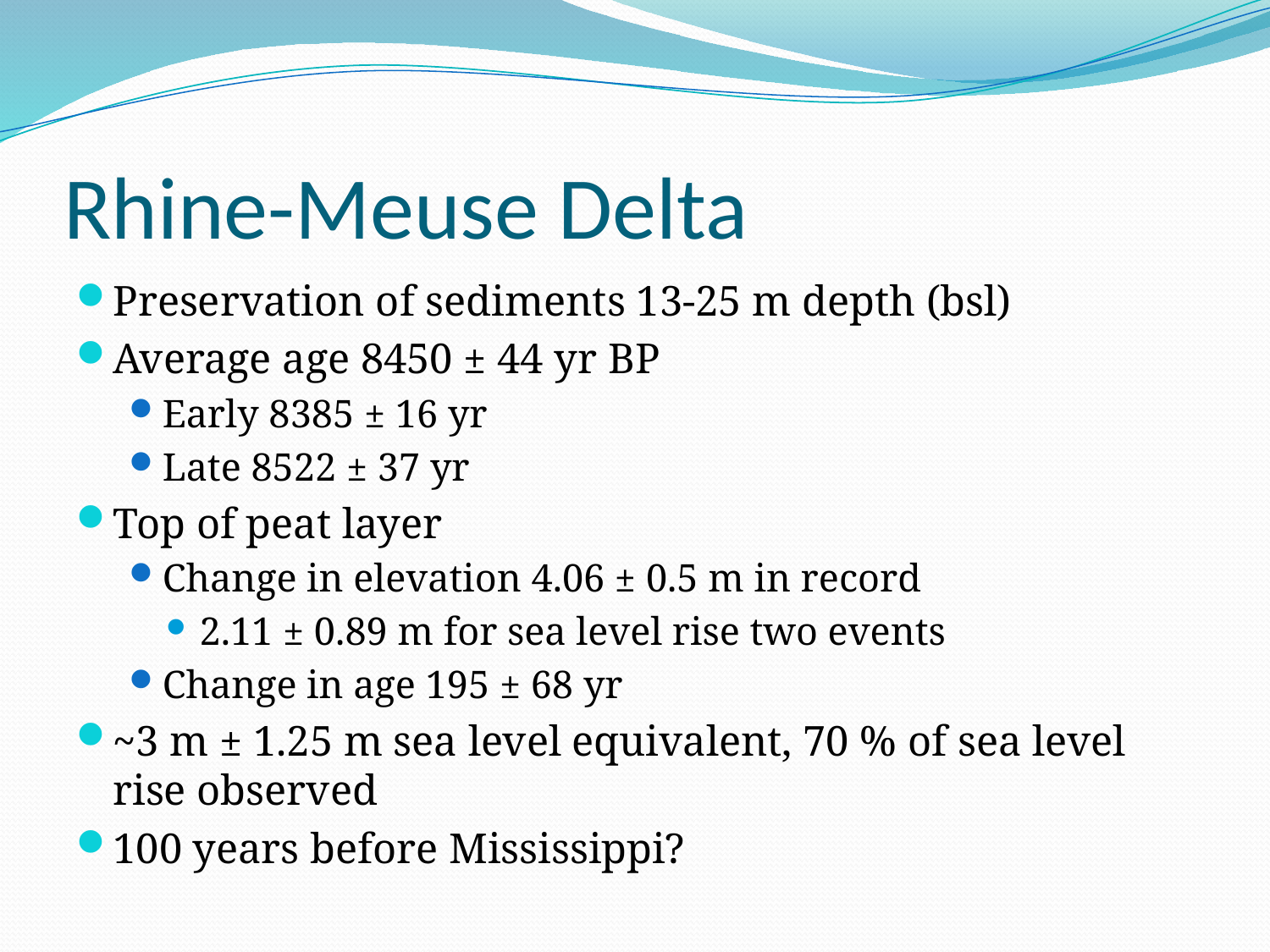

# Rhine-Meuse Delta
Preservation of sediments 13-25 m depth (bsl)
Average age 8450 ± 44 yr BP
Early 8385 ± 16 yr
Late 8522 ± 37 yr
Top of peat layer
Change in elevation 4.06 ± 0.5 m in record
2.11 ± 0.89 m for sea level rise two events
Change in age 195 ± 68 yr
~3 m ± 1.25 m sea level equivalent, 70 % of sea level rise observed
100 years before Mississippi?